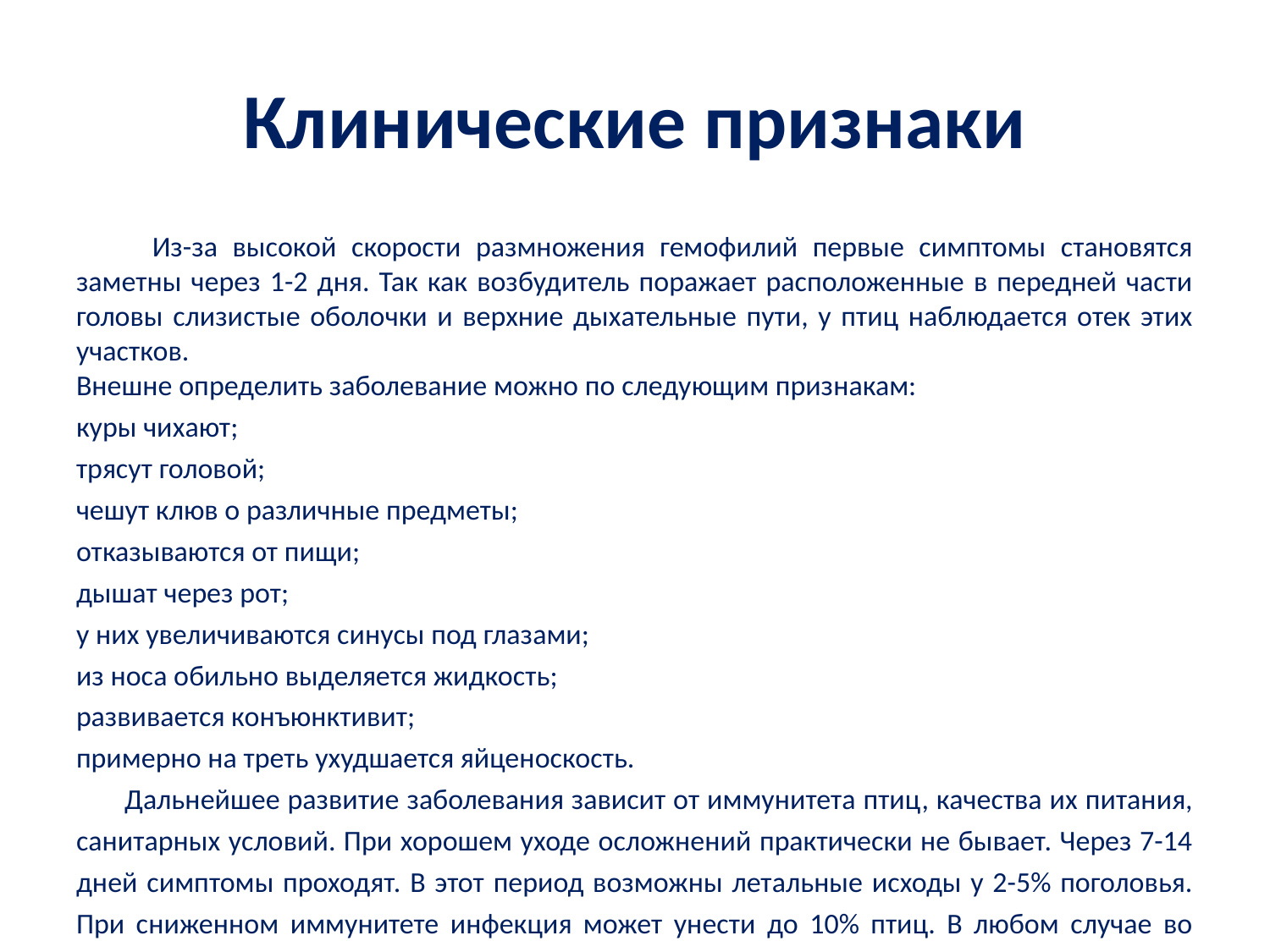

# Клинические признаки
 Из-за высокой скорости размножения гемофилий первые симптомы становятся заметны через 1-2 дня. Так как возбудитель поражает расположенные в передней части головы слизистые оболочки и верхние дыхательные пути, у птиц наблюдается отек этих участков.
Внешне определить заболевание можно по следующим признакам:
куры чихают;
трясут головой;
чешут клюв о различные предметы;
отказываются от пищи;
дышат через рот;
у них увеличиваются синусы под глазами;
из носа обильно выделяется жидкость;
развивается конъюнктивит;
примерно на треть ухудшается яйценоскость.
	Дальнейшее развитие заболевания зависит от иммунитета птиц, качества их питания, санитарных условий. При хорошем уходе осложнений практически не бывает. Через 7-14 дней симптомы проходят. В этот период возможны летальные исходы у 2-5% поголовья. При сниженном иммунитете инфекция может унести до 10% птиц. В любом случае во время болезни происходит снижение яйценоскости от 10 до 30%.